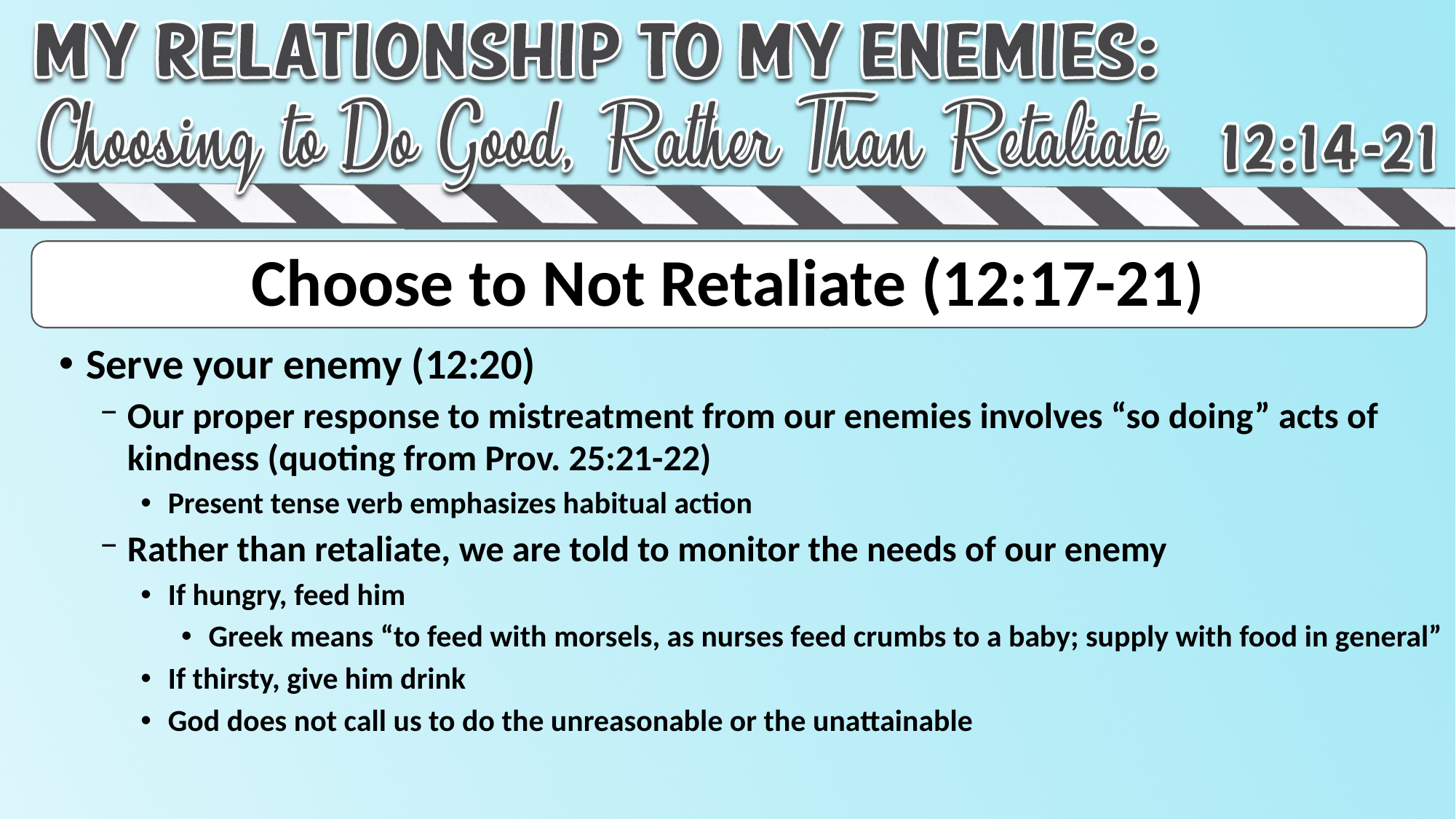

# Choose to Not Retaliate (12:17-21)
Serve your enemy (12:20)
Our proper response to mistreatment from our enemies involves “so doing” acts of kindness (quoting from Prov. 25:21-22)
Present tense verb emphasizes habitual action
Rather than retaliate, we are told to monitor the needs of our enemy
If hungry, feed him
Greek means “to feed with morsels, as nurses feed crumbs to a baby; supply with food in general”
If thirsty, give him drink
God does not call us to do the unreasonable or the unattainable